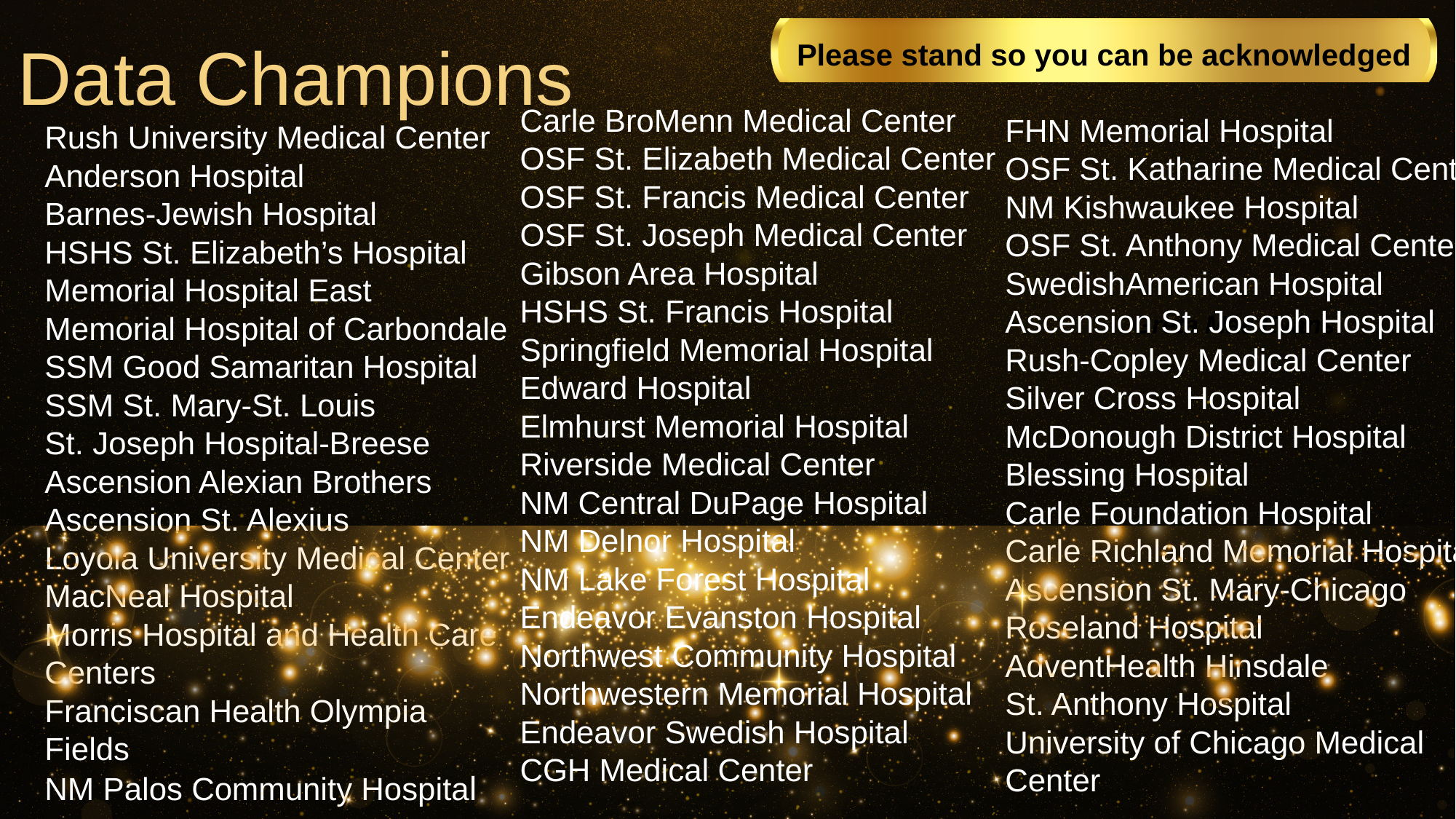

Data Champions

Please stand so you can be acknowledged

Carle BroMenn Medical Center
OSF St. Elizabeth Medical Center
OSF St. Francis Medical Center
OSF St. Joseph Medical Center
Gibson Area Hospital
HSHS St. Francis Hospital
Springfield Memorial Hospital
Edward Hospital
Elmhurst Memorial Hospital
Riverside Medical Center
NM Central DuPage Hospital
NM Delnor Hospital
NM Lake Forest Hospital
Endeavor Evanston Hospital
Northwest Community Hospital
Northwestern Memorial Hospital
Endeavor Swedish Hospital
CGH Medical Center

FHN Memorial Hospital
OSF St. Katharine Medical Center
NM Kishwaukee Hospital
OSF St. Anthony Medical Center
SwedishAmerican Hospital
Ascension St. Joseph Hospital
Rush-Copley Medical Center
Silver Cross Hospital
McDonough District Hospital
Blessing Hospital
Carle Foundation Hospital
Carle Richland Memorial Hospital
Ascension St. Mary-Chicago
Roseland Hospital
AdventHealth Hinsdale
St. Anthony Hospital
University of Chicago Medical
Center
Rush University Medical Center
Anderson Hospital
Barnes-Jewish Hospital
HSHS St. Elizabeth’s Hospital
Memorial Hospital East
Memorial Hospital of Carbondale
SSM Good Samaritan Hospital
SSM St. Mary-St. Louis
St. Joseph Hospital-Breese
Ascension Alexian Brothers
Ascension St. Alexius
Loyola University Medical Center
MacNeal Hospital
Morris Hospital and Health Care Centers
Franciscan Health Olympia Fields
NM Palos Community Hospital

Greta Mae Evans